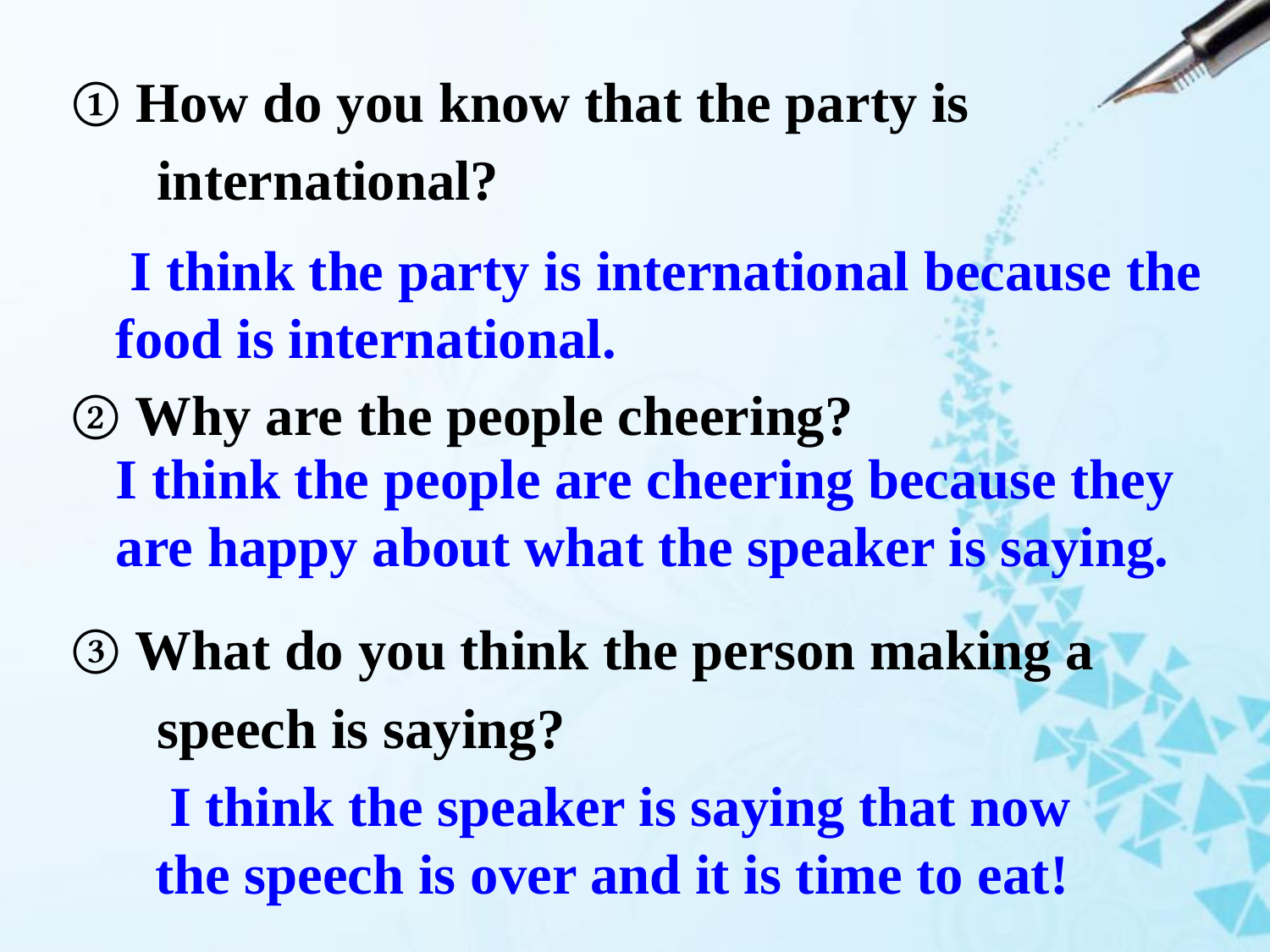

① How do you know that the party is
      international?

② Why are the people cheering?

③ What do you think the person making a
      speech is saying?
 I think the party is international because the
food is international.
I think the people are cheering because they
are happy about what the speaker is saying.
 I think the speaker is saying that now
the speech is over and it is time to eat!